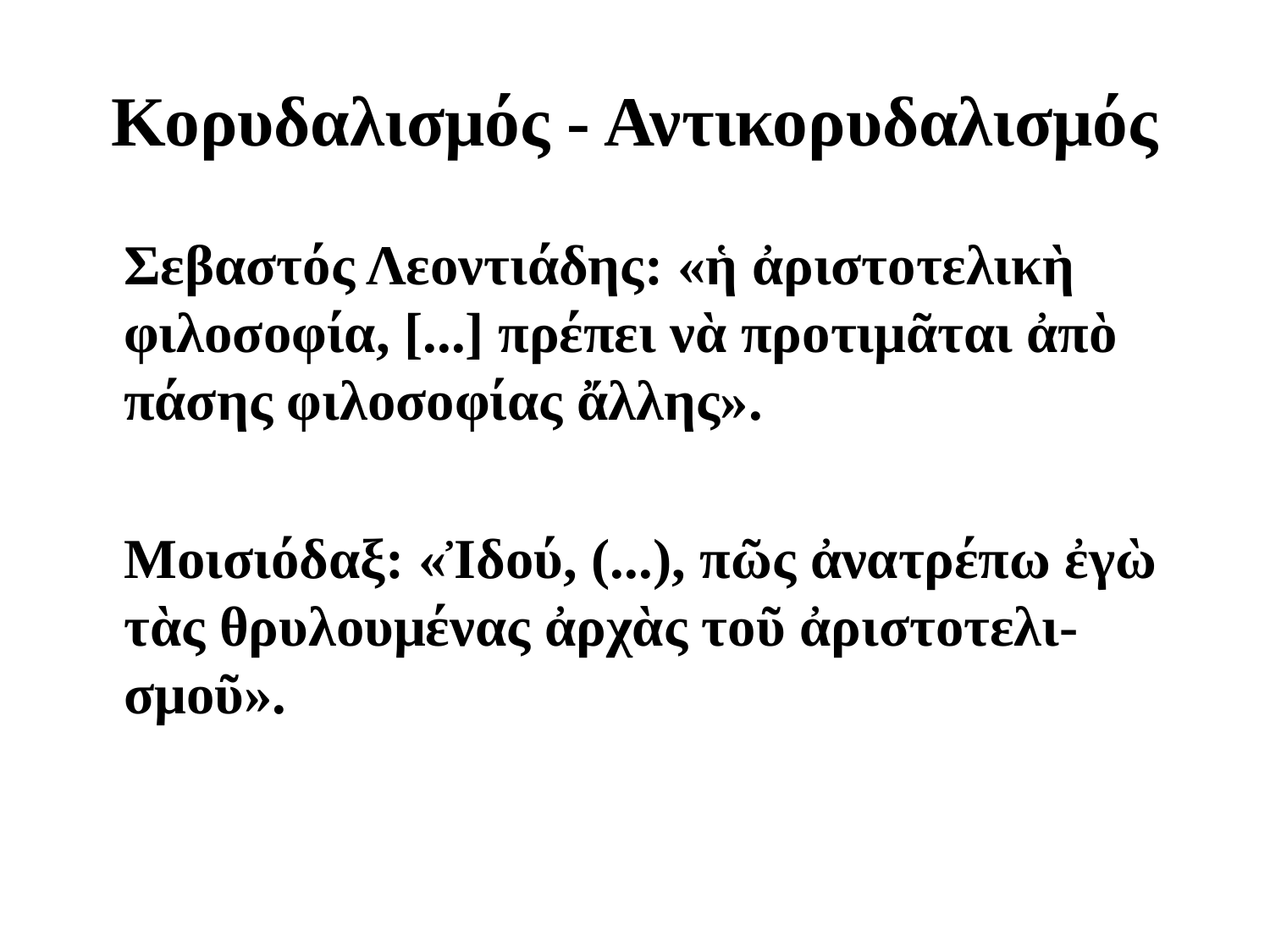

# Κορυδαλισμός - Αντικορυδαλισμός
	Σεβαστός Λεοντιάδης: «ἡ ἀριστοτελικὴ φιλοσοφία, [...] πρέπει νὰ προτιμᾶται ἀπὸ πάσης φιλοσοφίας ἄλλης».

	Μοισιόδαξ: «Ἰδού, (...), πῶς ἀνατρέπω ἐγὼ τὰς θρυλουμένας ἀρχὰς τοῦ ἀριστοτελι-σμοῦ».